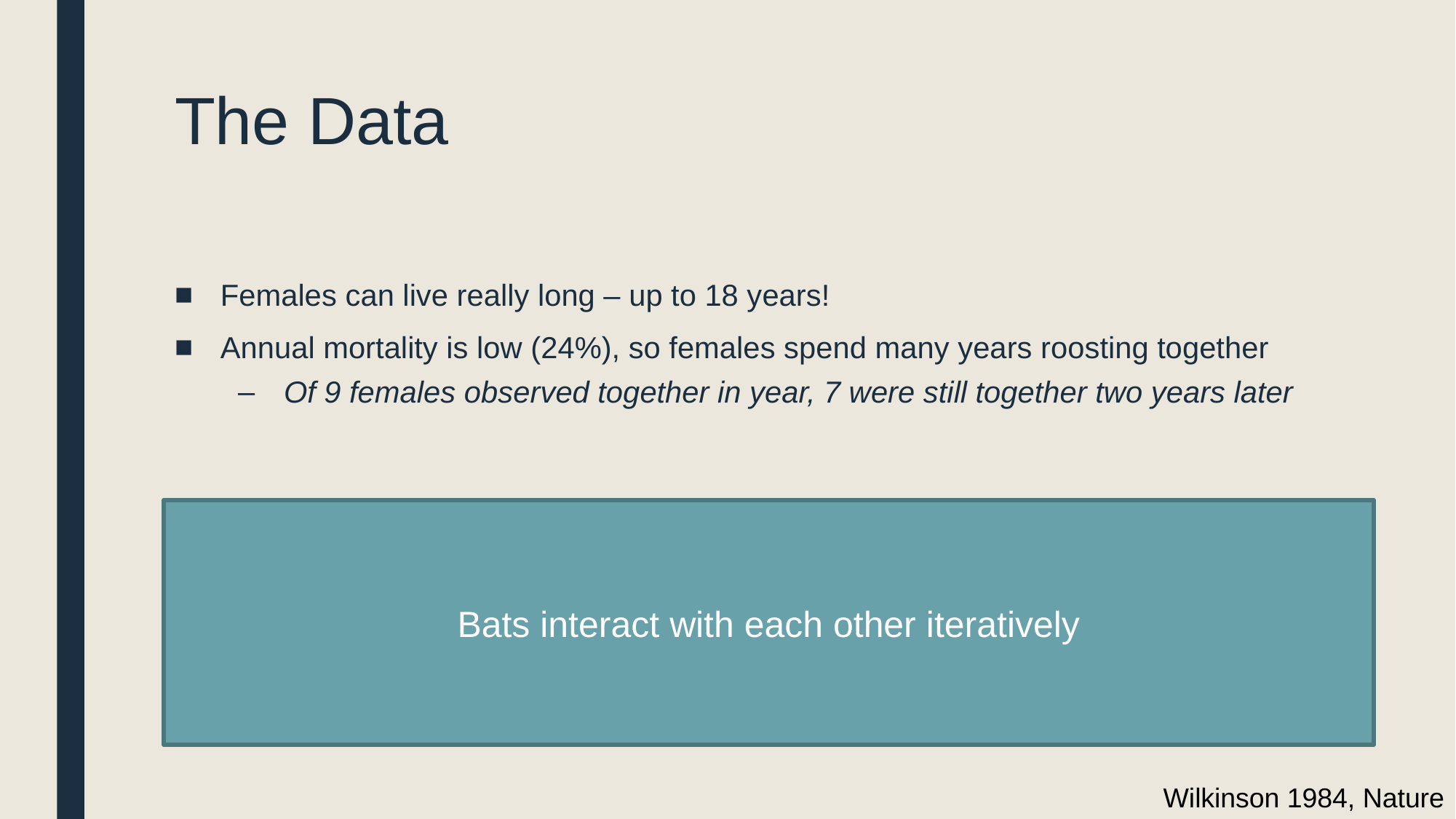

# The Data
Females can live really long – up to 18 years!
Annual mortality is low (24%), so females spend many years roosting together
Of 9 females observed together in year, 7 were still together two years later
Bats interact with each other iteratively
Wilkinson 1984, Nature